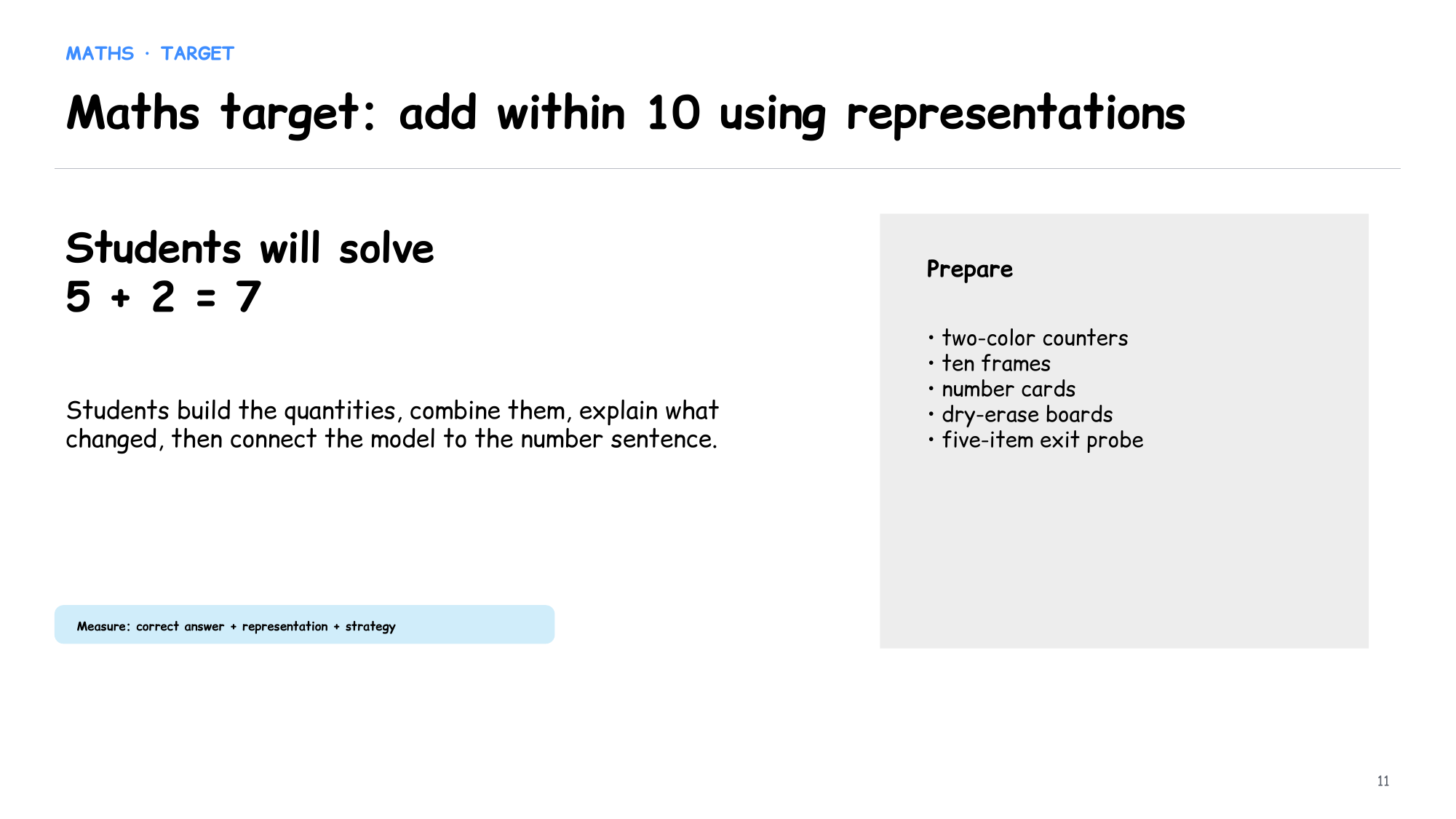

MATHS · TARGET
Maths target: add within 10 using representations

Students will solve
5 + 2 = 7
Prepare
• two-color counters
• ten frames
• number cards
• dry-erase boards
• five-item exit probe
Students build the quantities, combine them, explain what changed, then connect the model to the number sentence.

Measure: correct answer + representation + strategy
11